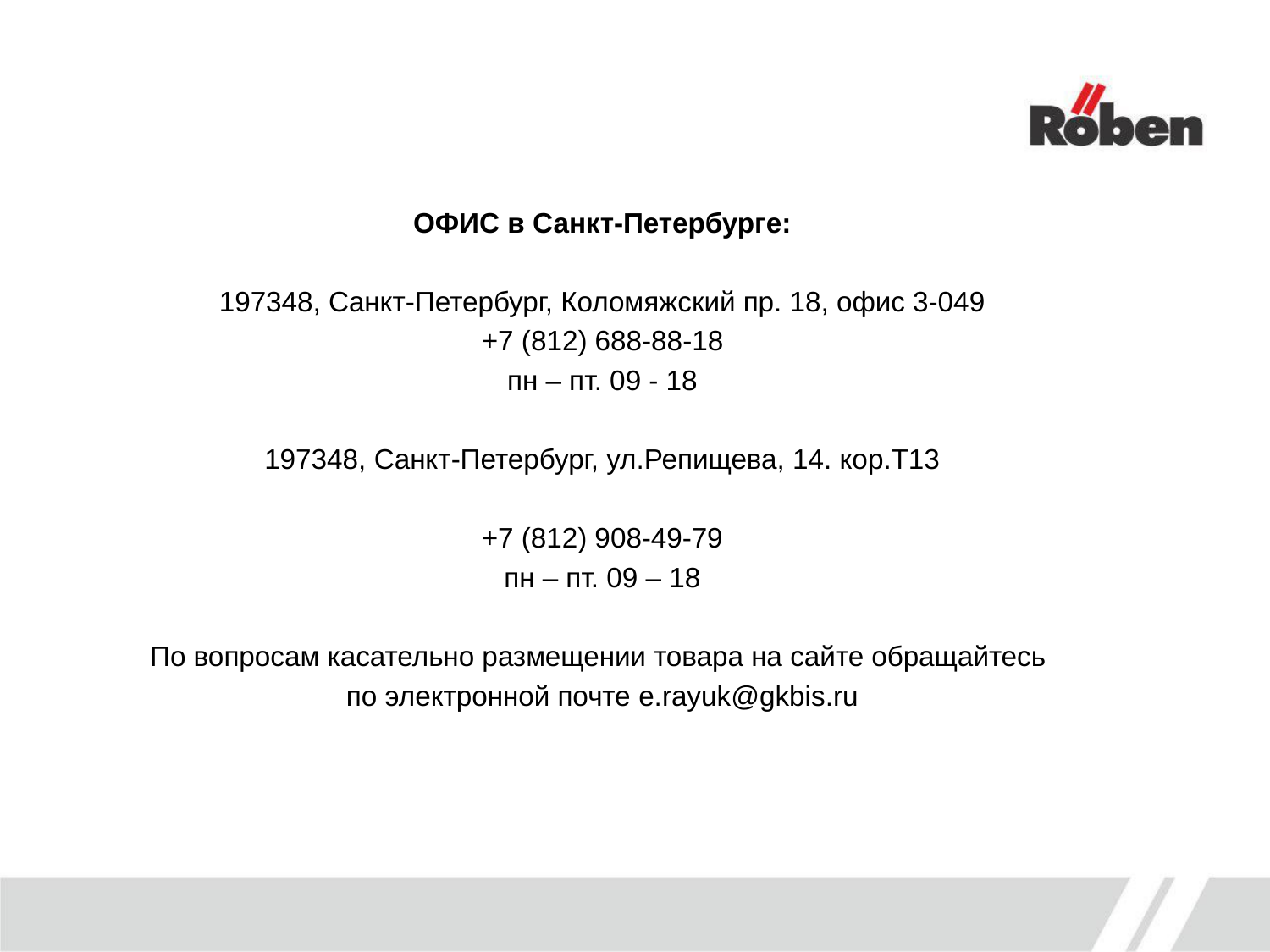

ОФИС в Санкт-Петербурге:

197348, Cанкт-Петербург, Коломяжский пр. 18, офис 3-049
+7 (812) 688-88-18
пн – пт. 09 - 18

197348, Cанкт-Петербург, ул.Репищева, 14. кор.Т13

+7 (812) 908-49-79
пн – пт. 09 – 18

По вопросам касательно размещении товара на сайте обращайтесь
по электронной почте e.rayuk@gkbis.ru